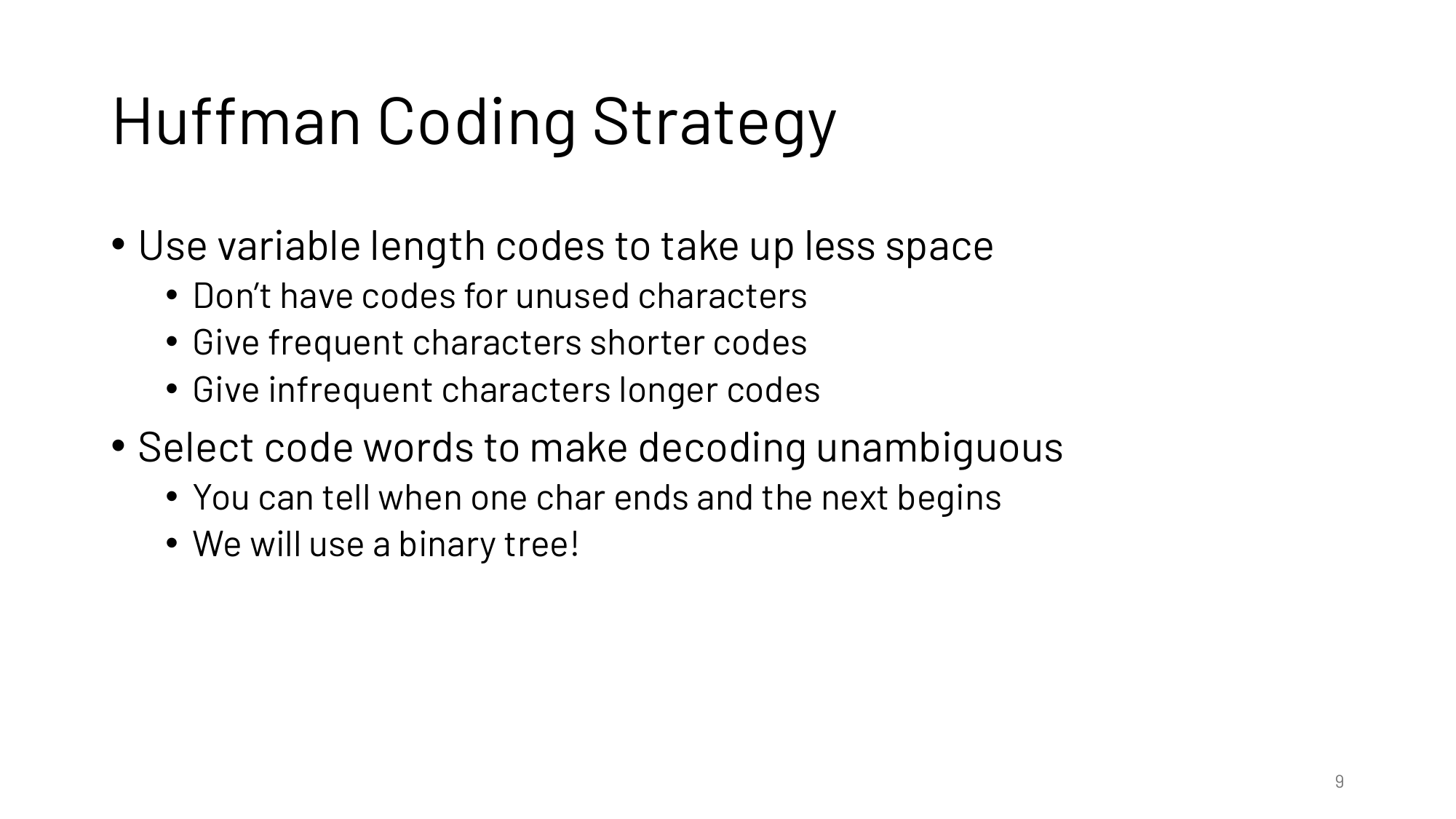

# Huffman Coding Strategy
Use variable length codes to take up less space
Don’t have codes for unused characters
Give frequent characters shorter codes
Give infrequent characters longer codes
Select code words to make decoding unambiguous
You can tell when one char ends and the next begins
We will use a binary tree!
9